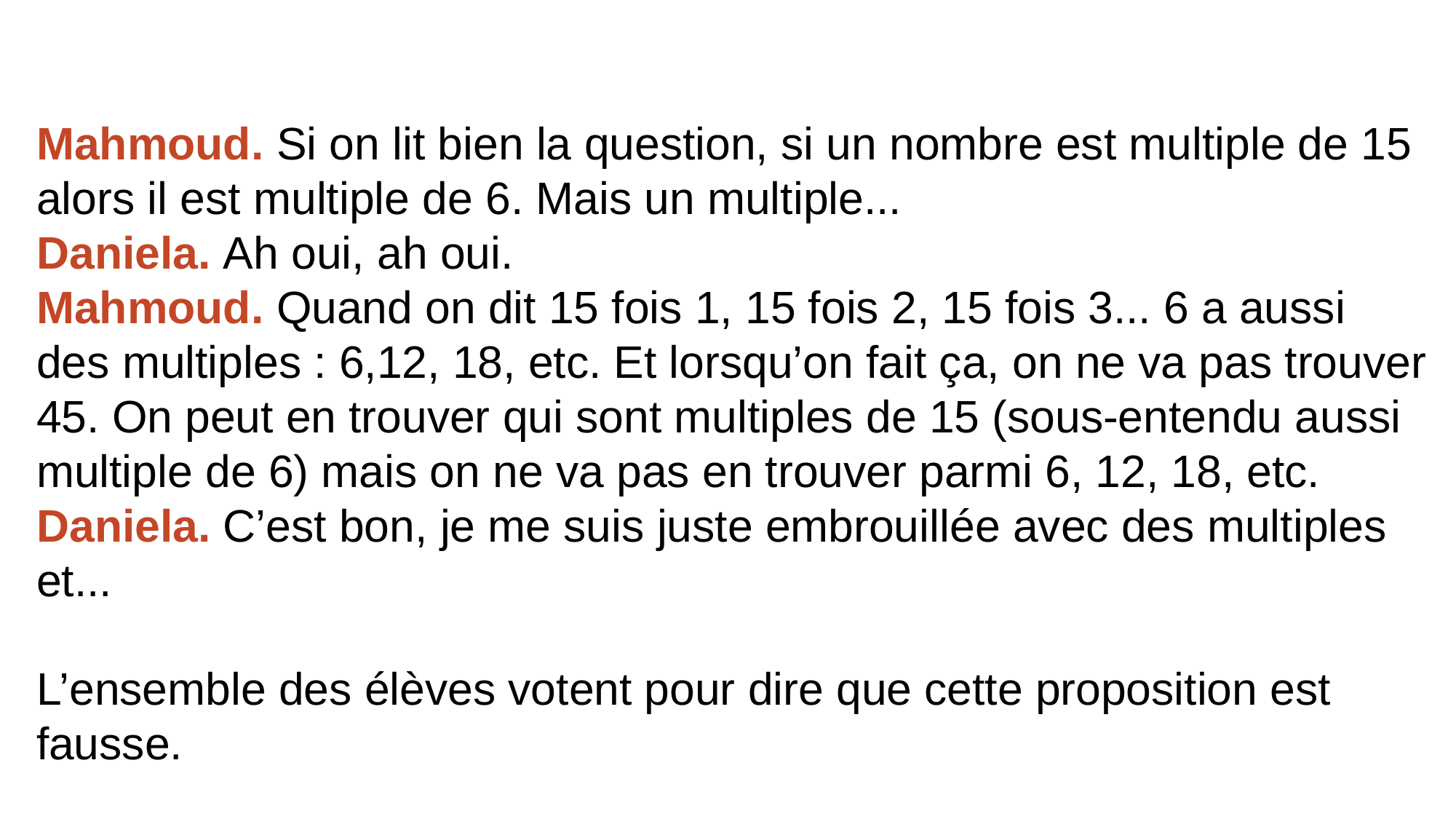

Mahmoud. Si on lit bien la question, si un nombre est multiple de 15 alors il est multiple de 6. Mais un multiple...
Daniela. Ah oui, ah oui.
Mahmoud. Quand on dit 15 fois 1, 15 fois 2, 15 fois 3... 6 a aussi des multiples : 6,12, 18, etc. Et lorsqu’on fait ça, on ne va pas trouver 45. On peut en trouver qui sont multiples de 15 (sous-entendu aussi multiple de 6) mais on ne va pas en trouver parmi 6, 12, 18, etc.
Daniela. C’est bon, je me suis juste embrouillée avec des multiples et...
L’ensemble des élèves votent pour dire que cette proposition est fausse.